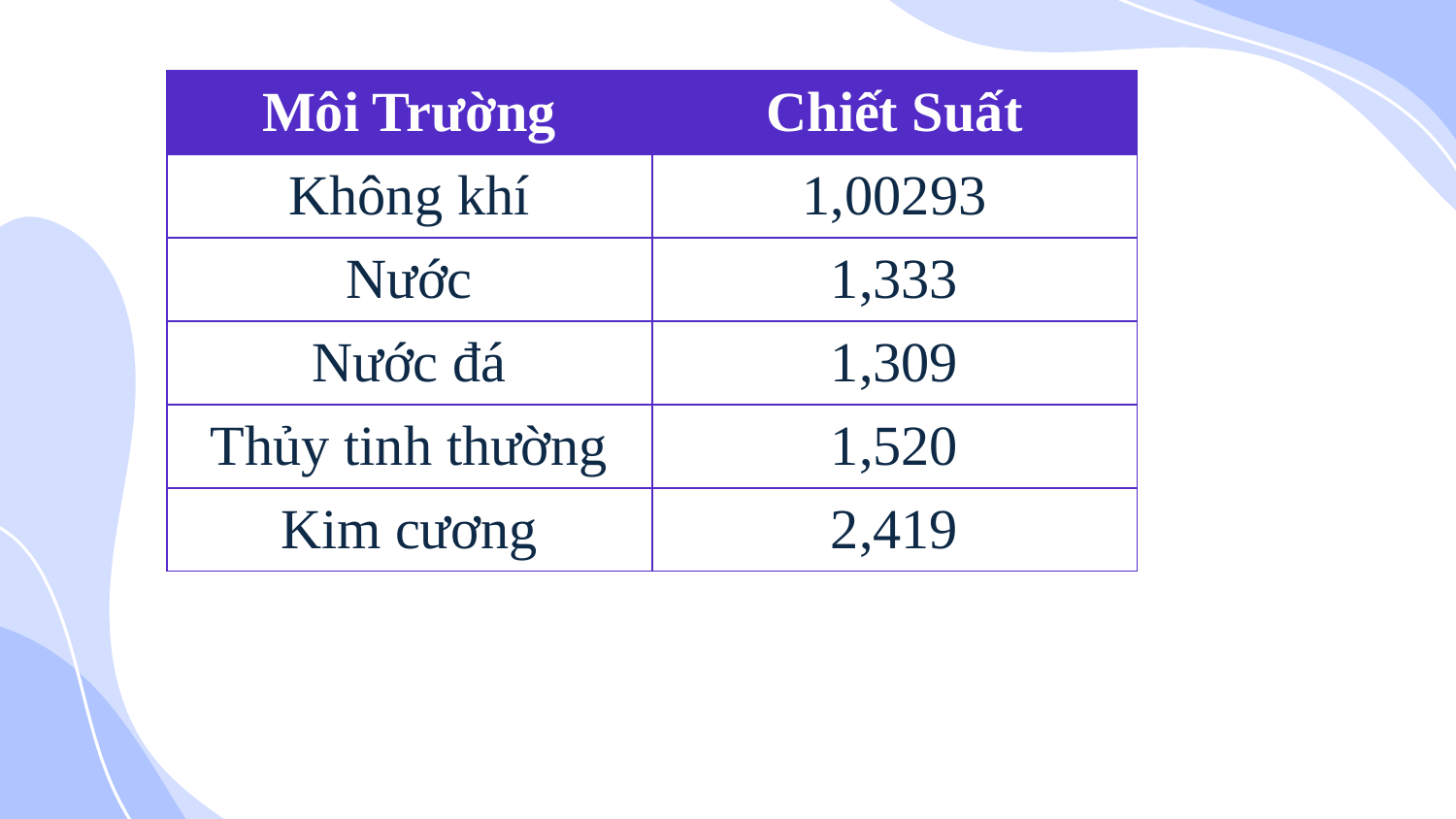

| Môi Trường | Chiết Suất |
| --- | --- |
| Không khí | 1,00293 |
| Nước | 1,333 |
| Nước đá | 1,309 |
| Thủy tinh thường | 1,520 |
| Kim cương | 2,419 |